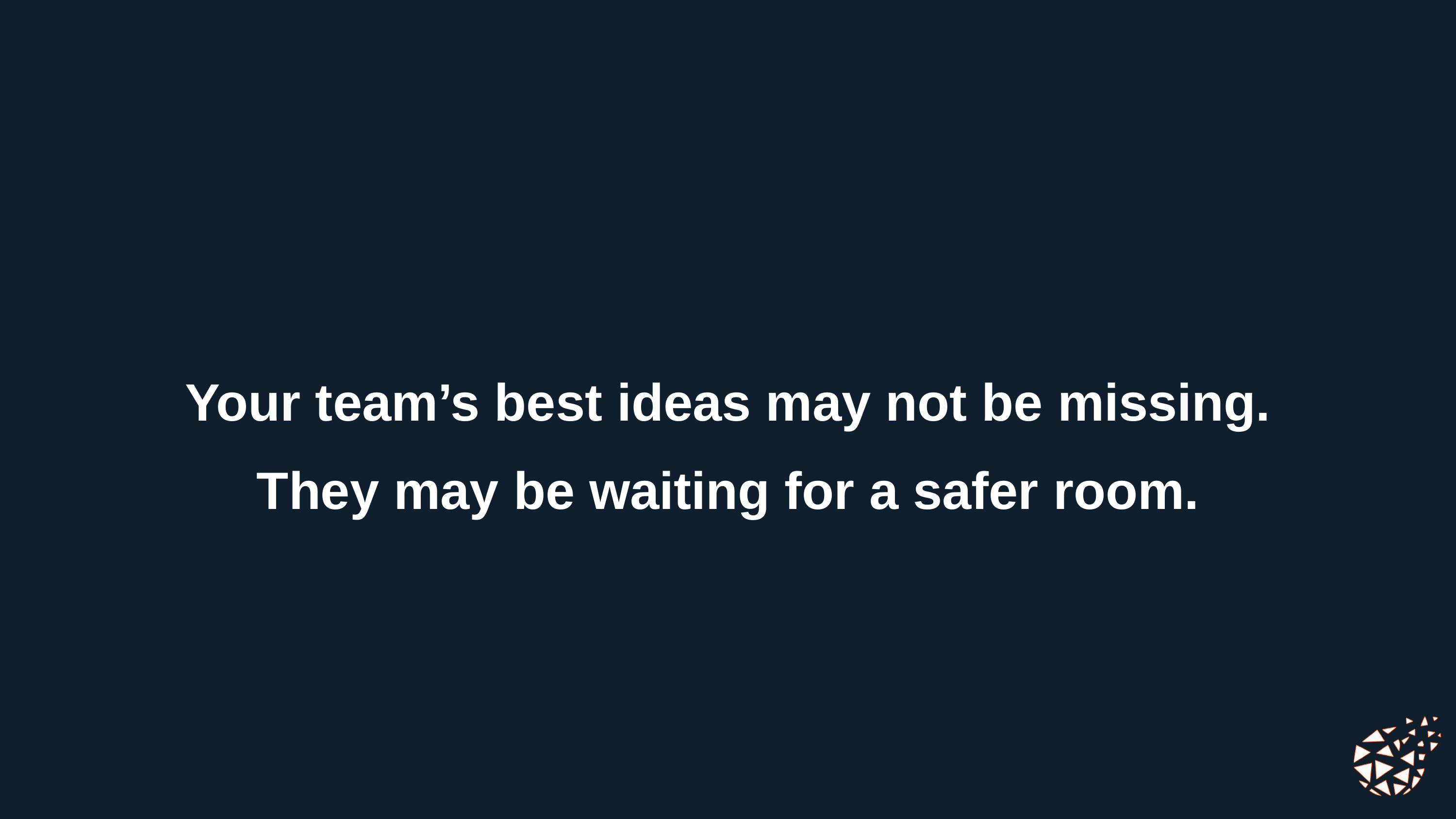

Your team’s best ideas may not be missing.
They may be waiting for a safer room.